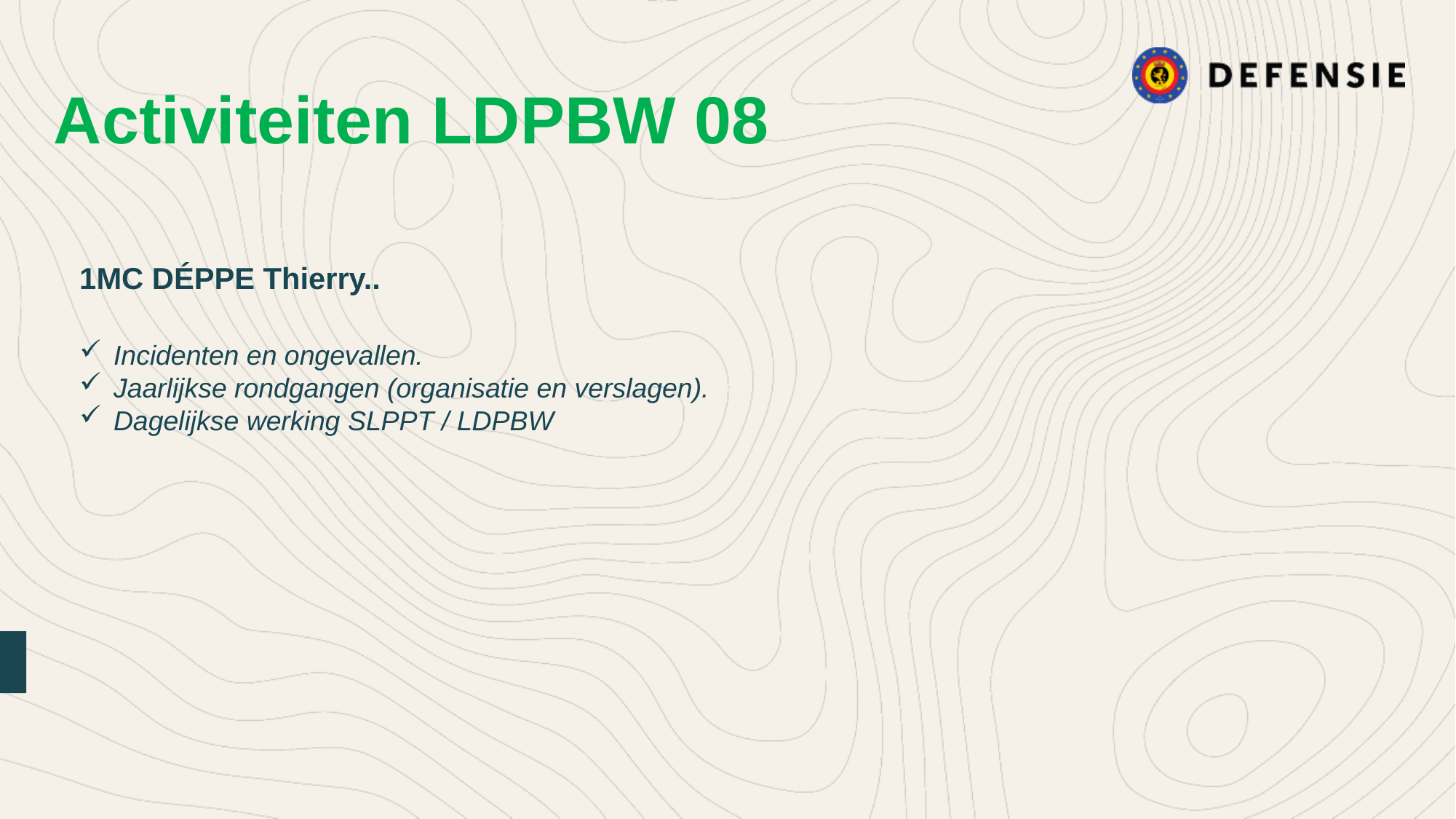

Activiteiten LDPBW 08

1MC DÉPPE Thierry..

Incidenten en ongevallen.
Jaarlijkse rondgangen (organisatie en verslagen).
Dagelijkse werking SLPPT / LDPBW